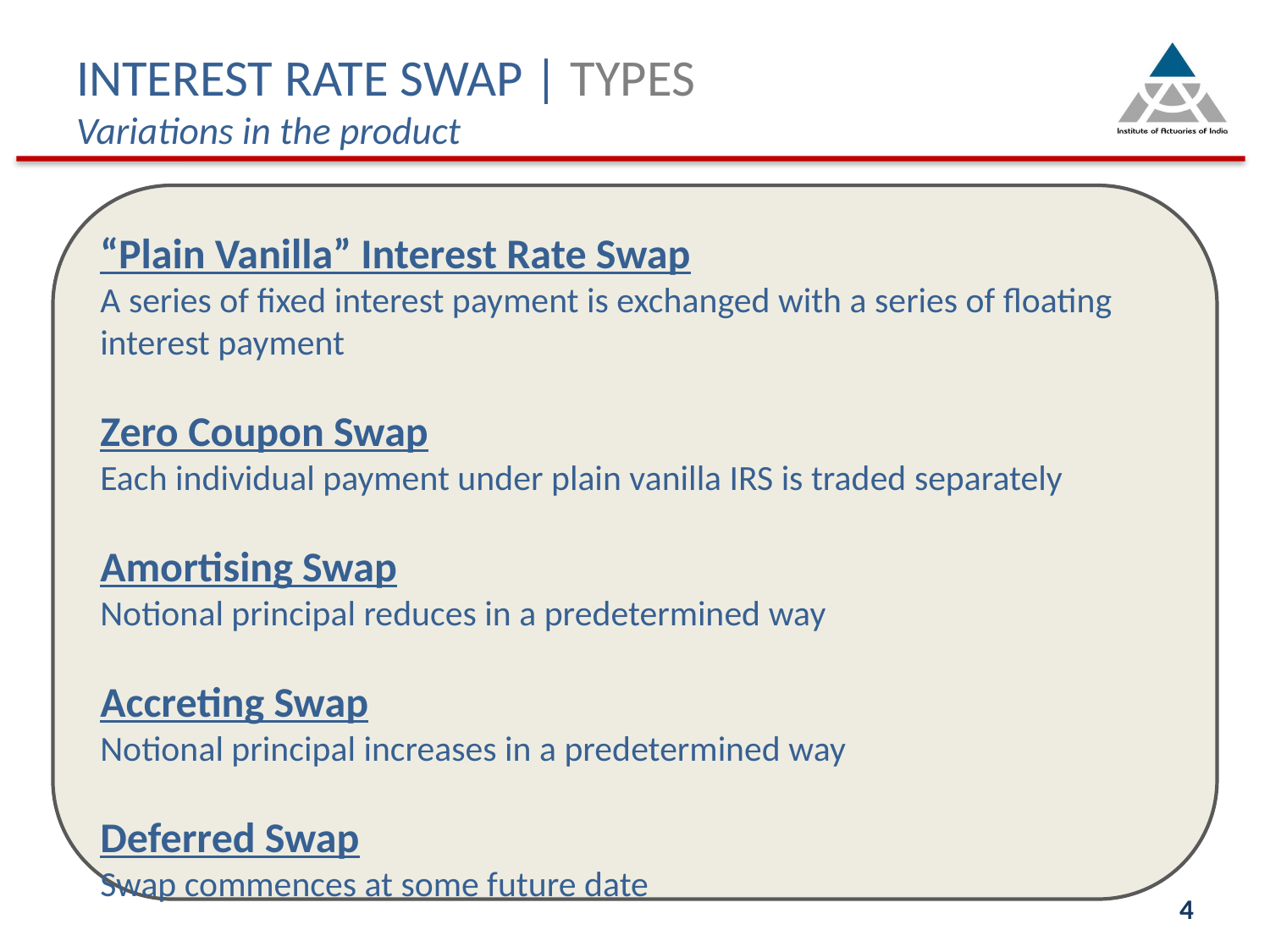

# INTEREST RATE SWAP | TYPES Variations in the product
“Plain Vanilla” Interest Rate Swap
A series of fixed interest payment is exchanged with a series of floating interest payment

Zero Coupon Swap
Each individual payment under plain vanilla IRS is traded separately

Amortising Swap
Notional principal reduces in a predetermined way

Accreting Swap
Notional principal increases in a predetermined way

Deferred Swap
Swap commences at some future date
4